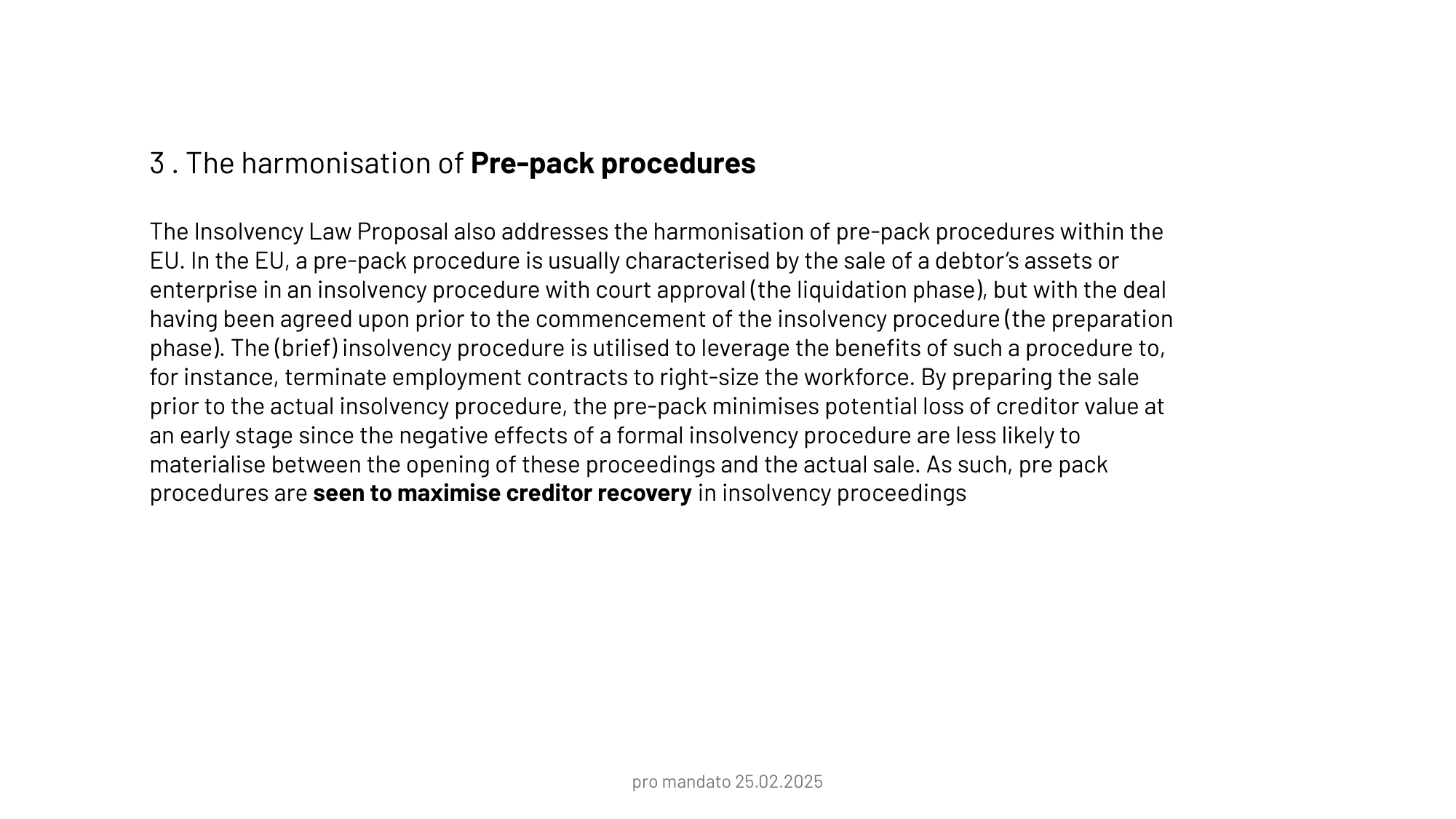

3 . The harmonisation of Pre-pack procedures

The Insolvency Law Proposal also addresses the harmonisation of pre-pack procedures within the EU. In the EU, a pre-pack procedure is usually characterised by the sale of a debtor’s assets or enterprise in an insolvency procedure with court approval (the liquidation phase), but with the deal having been agreed upon prior to the commencement of the insolvency procedure (the preparation phase). The (brief) insolvency procedure is utilised to leverage the benefits of such a procedure to, for instance, terminate employment contracts to right-size the workforce. By preparing the sale prior to the actual insolvency procedure, the pre-pack minimises potential loss of creditor value at an early stage since the negative effects of a formal insolvency procedure are less likely to materialise between the opening of these proceedings and the actual sale. As such, pre pack procedures are seen to maximise creditor recovery in insolvency proceedings

pro mandato 25.02.2025